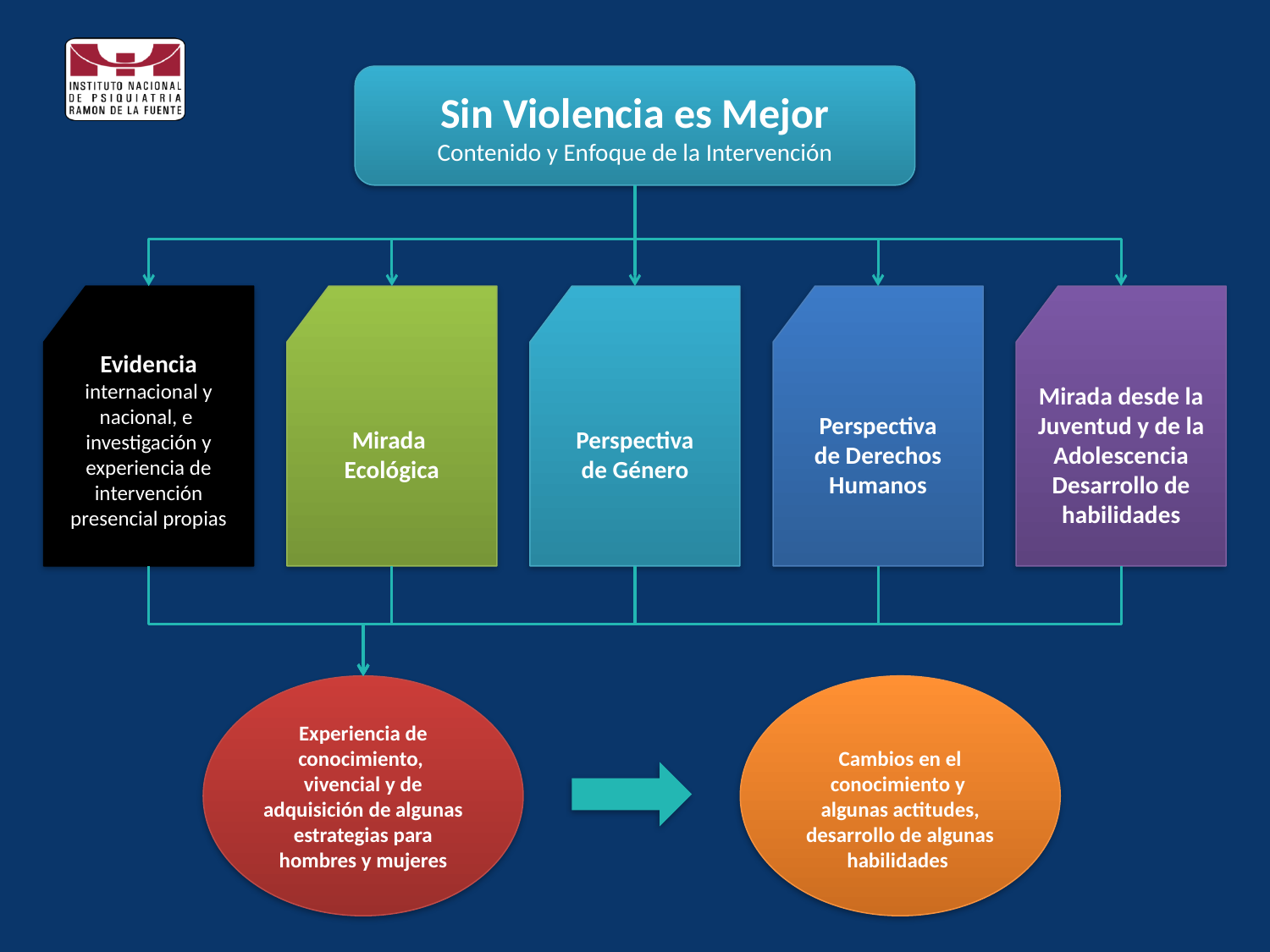

Sin Violencia es Mejor
Contenido y Enfoque de la Intervención
Evidencia internacional y nacional, e  investigación y experiencia de intervención presencial propias
Mirada
Ecológica
Perspectiva
de Género
Perspectiva
de Derechos Humanos
Mirada desde la Juventud y de la Adolescencia
Desarrollo de habilidades
Experiencia de conocimiento,  vivencial y de adquisición de algunas estrategias para hombres y mujeres

Cambios en el conocimiento y  algunas actitudes, desarrollo de algunas habilidades